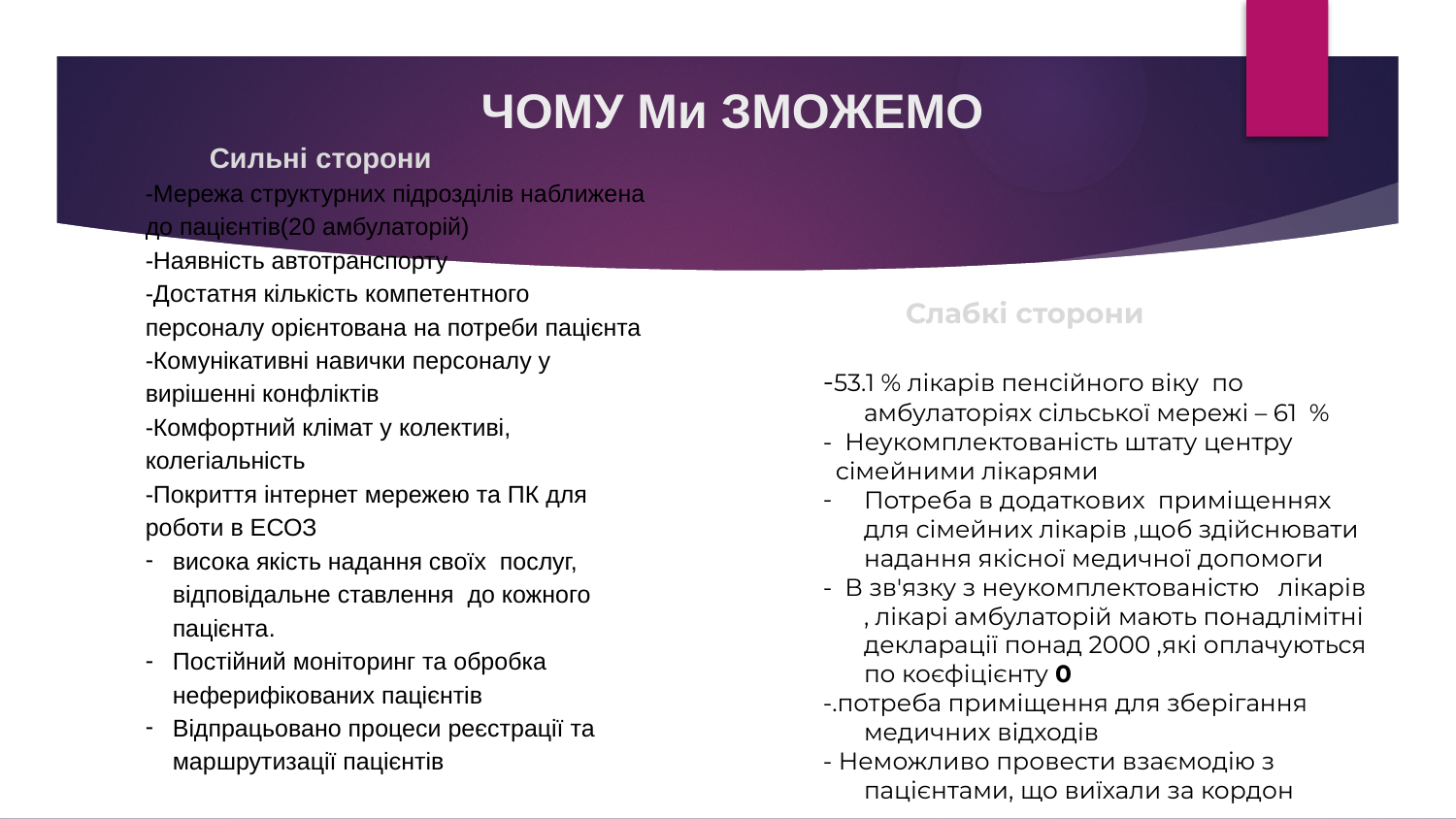

# ЧОМУ Ми ЗМОЖЕМО
        Сильні сторони
-Мережа структурних підрозділів наближена до пацієнтів(20 амбулаторій)
-Наявність автотранспорту
-Достатня кількість компетентного персоналу орієнтована на потреби пацієнта
-Комунікативні навички персоналу у вирішенні конфліктів
-Комфортний клімат у колективі, колегіальність
-Покриття інтернет мережею та ПК для роботи в ЕСОЗ
висока якість надання своїх  послуг, відповідальне ставлення  до кожного пацієнта.
Постійний моніторинг та обробка неферифікованих пацієнтів
Відпрацьовано процеси реєстрації та маршрутизації пацієнтів

           Слабкі сторони

-53.1 % лікарів пенсійного віку  по амбулаторіях сільської мережі – 61  %
-  Неукомплектованість штату центру
  сімейними лікарями
Потреба в додаткових  приміщеннях для сімейних лікарів ,щоб здійснювати надання якісної медичної допомоги
-  В зв'язку з неукомплектованістю   лікарів , лікарі амбулаторій мають понадлімітні декларації понад 2000 ,які оплачуються по коєфіцієнту 0
-.потреба приміщення для зберігання медичних відходів
- Неможливо провести взаємодію з пацієнтами, що виїхали за кордон